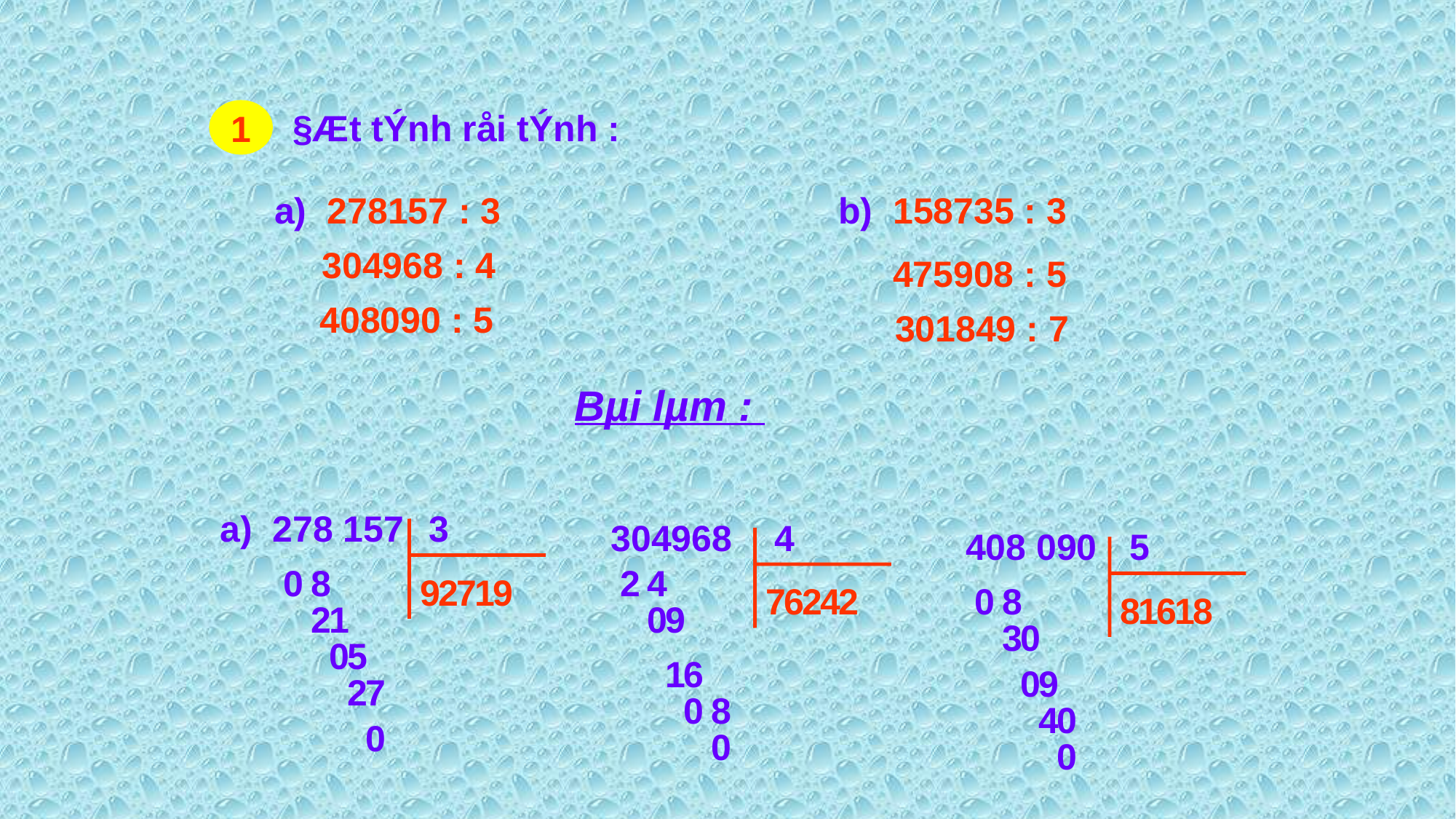

1
§Æt tÝnh råi tÝnh :
a)  278157 : 3
b)  158735 : 3
  304968 : 4
475908 : 5
408090 : 5
  301849 : 7
Bµi lµm :
a)  278 157
3
304968
4

408 090
5

0
8

2
4
9
2
7
1
9

7
6
2
4
2
0
8

1
6
1
8
8
2
1
0
9
3
0
0
5
1
6
0
9
7
2
0
8
4
0
0
0
0